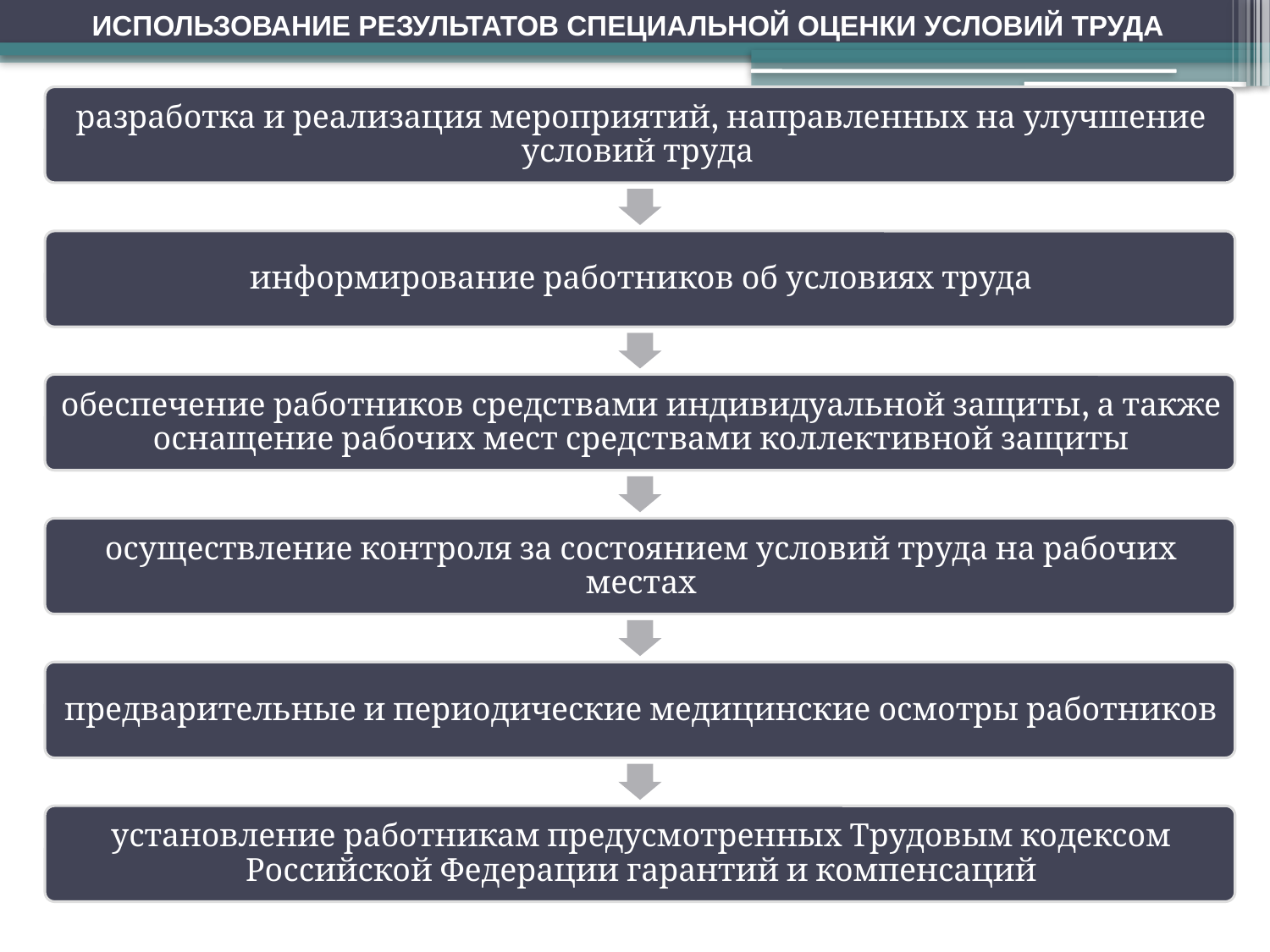

# ИСПОЛЬЗОВАНИЕ РЕЗУЛЬТАТОВ СПЕЦИАЛЬНОЙ ОЦЕНКИ УСЛОВИЙ ТРУДА
разработка и реализация мероприятий, направленных на улучшение условий труда

информирование работников об условиях труда

обеспечение работников средствами индивидуальной защиты, а также оснащение рабочих мест средствами коллективной защиты

осуществление контроля за состоянием условий труда на рабочих местах

предварительные и периодические медицинские осмотры работников

установление работникам предусмотренных Трудовым кодексом Российской Федерации гарантий и компенсаций